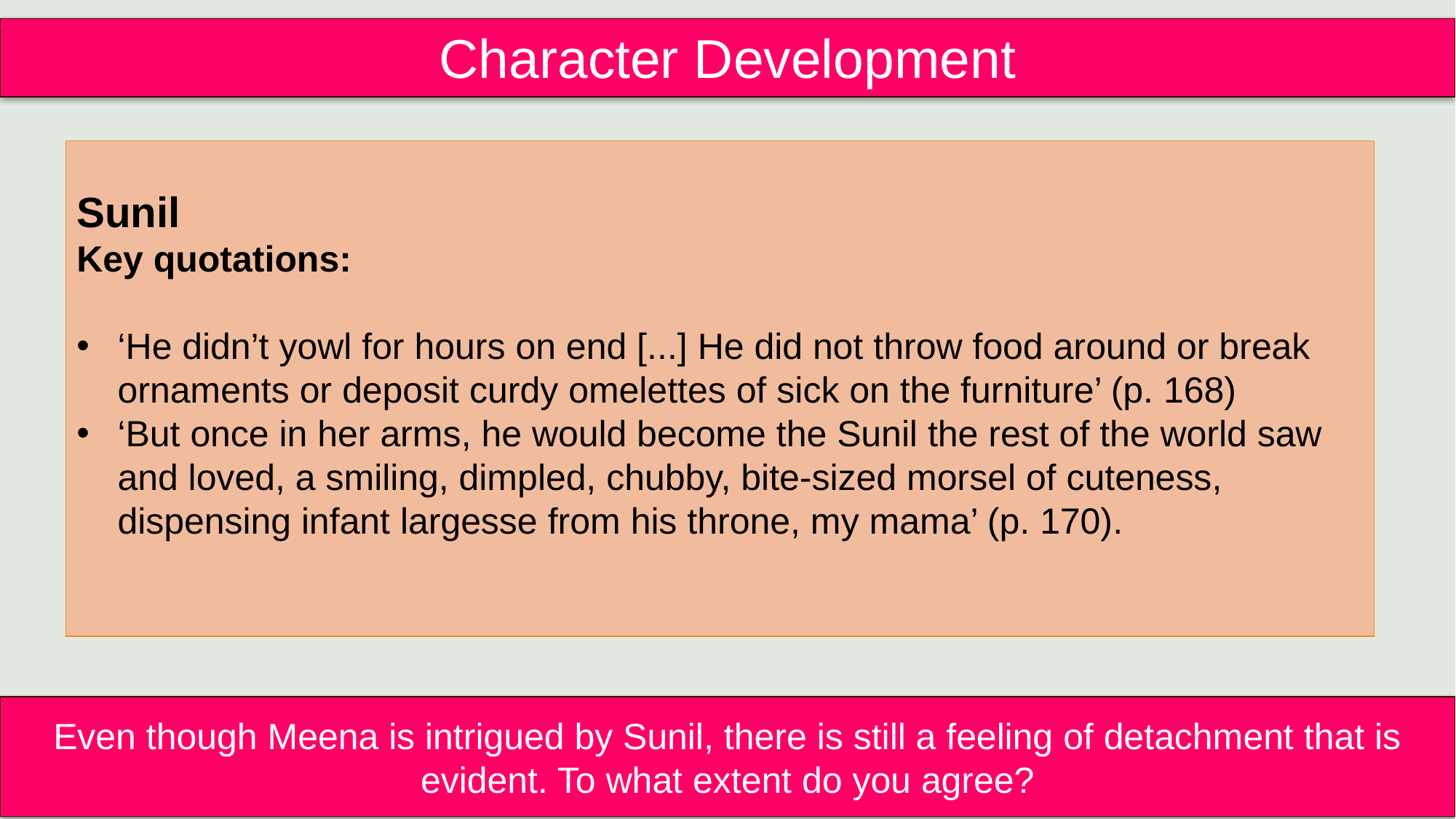

Character Development

Sunil
Key quotations:

‘He didn’t yowl for hours on end [...] He did not throw food around or break ornaments or deposit curdy omelettes of sick on the furniture’ (p. 168)
‘But once in her arms, he would become the Sunil the rest of the world saw and loved, a smiling, dimpled, chubby, bite-sized morsel of cuteness, dispensing infant largesse from his throne, my mama’ (p. 170).

Even though Meena is intrigued by Sunil, there is still a feeling of detachment that is evident. To what extent do you agree?